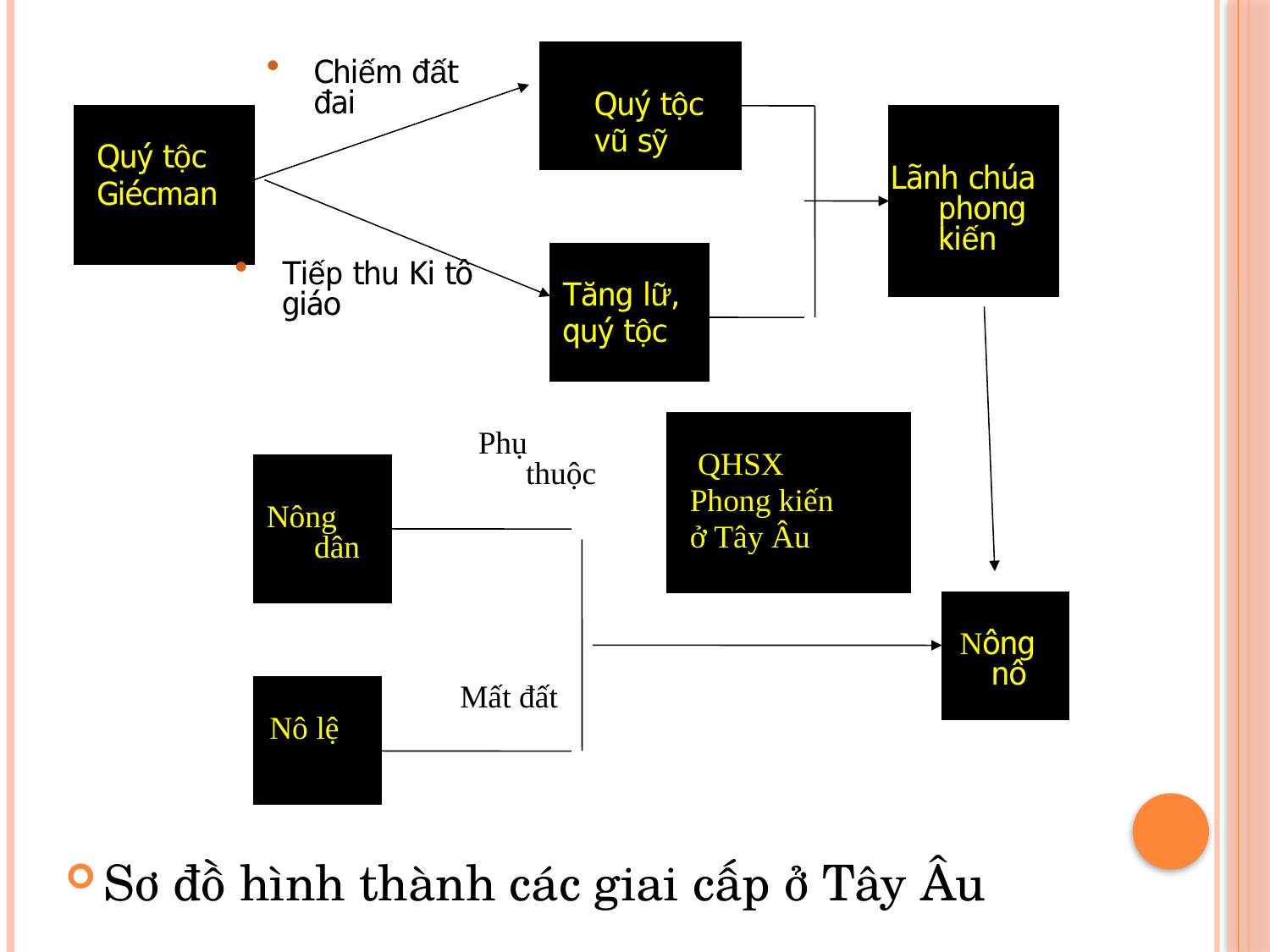

Chiếm đất đai

Quý tộc
vũ sỹ

Quý tộc
Giécman
Lãnh chúa phong kiến

Tiếp thu Ki tô giáo
Tăng lữ,
quý tộc

Phụ thuộc
 QHSX
Phong kiến
ở Tây Âu

Nông dân

  Nông nô

   Mất đất
   Nô lệ

Sơ đồ hình thành các giai cấp ở Tây Âu